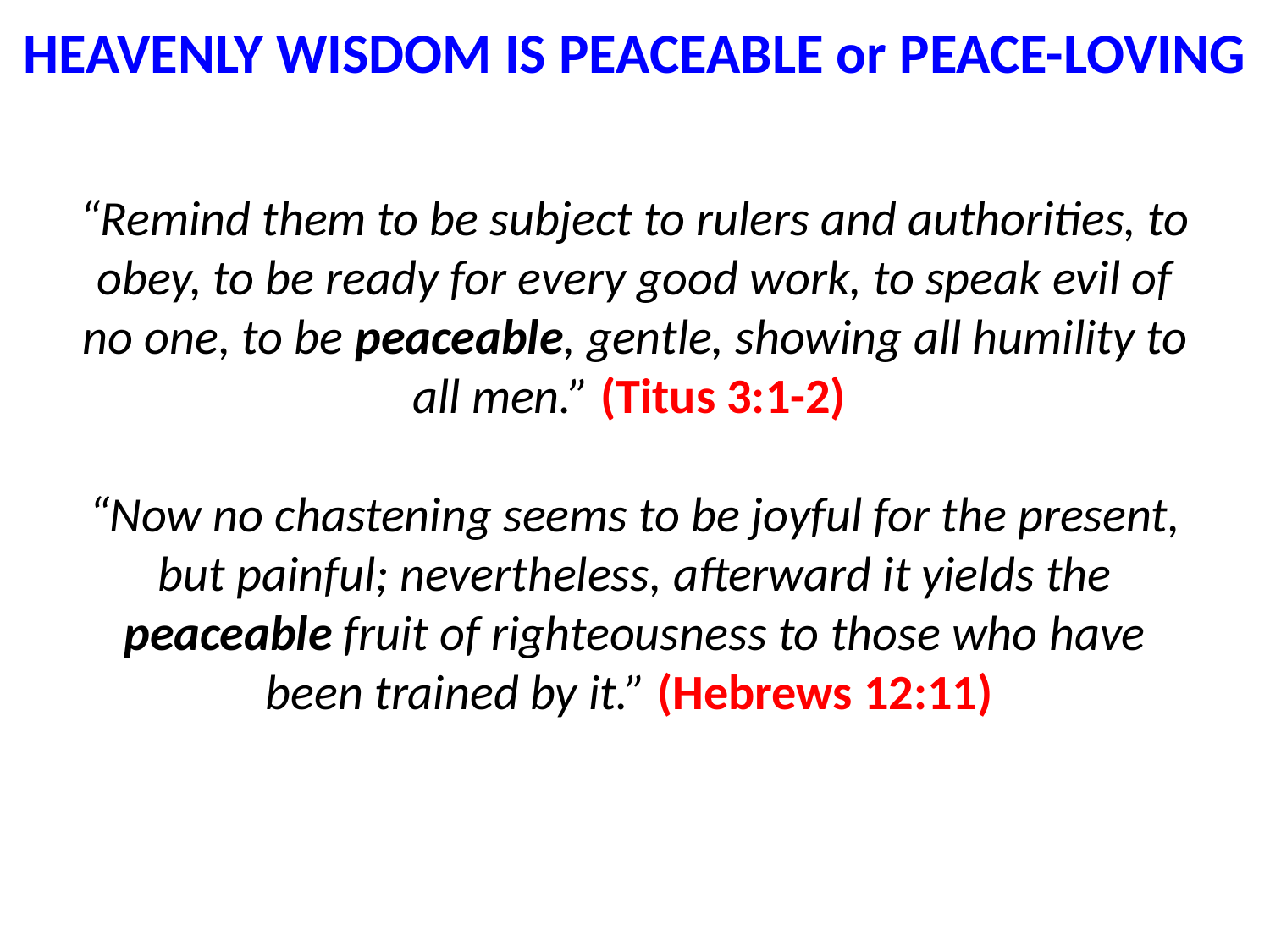

HEAVENLY WISDOM IS PEACEABLE or PEACE-LOVING
“Remind them to be subject to rulers and authorities, to obey, to be ready for every good work, to speak evil of no one, to be peaceable, gentle, showing all humility to all men.” (Titus 3:1-2)

“Now no chastening seems to be joyful for the present, but painful; nevertheless, afterward it yields the peaceable fruit of righteousness to those who have been trained by it.” (Hebrews 12:11)